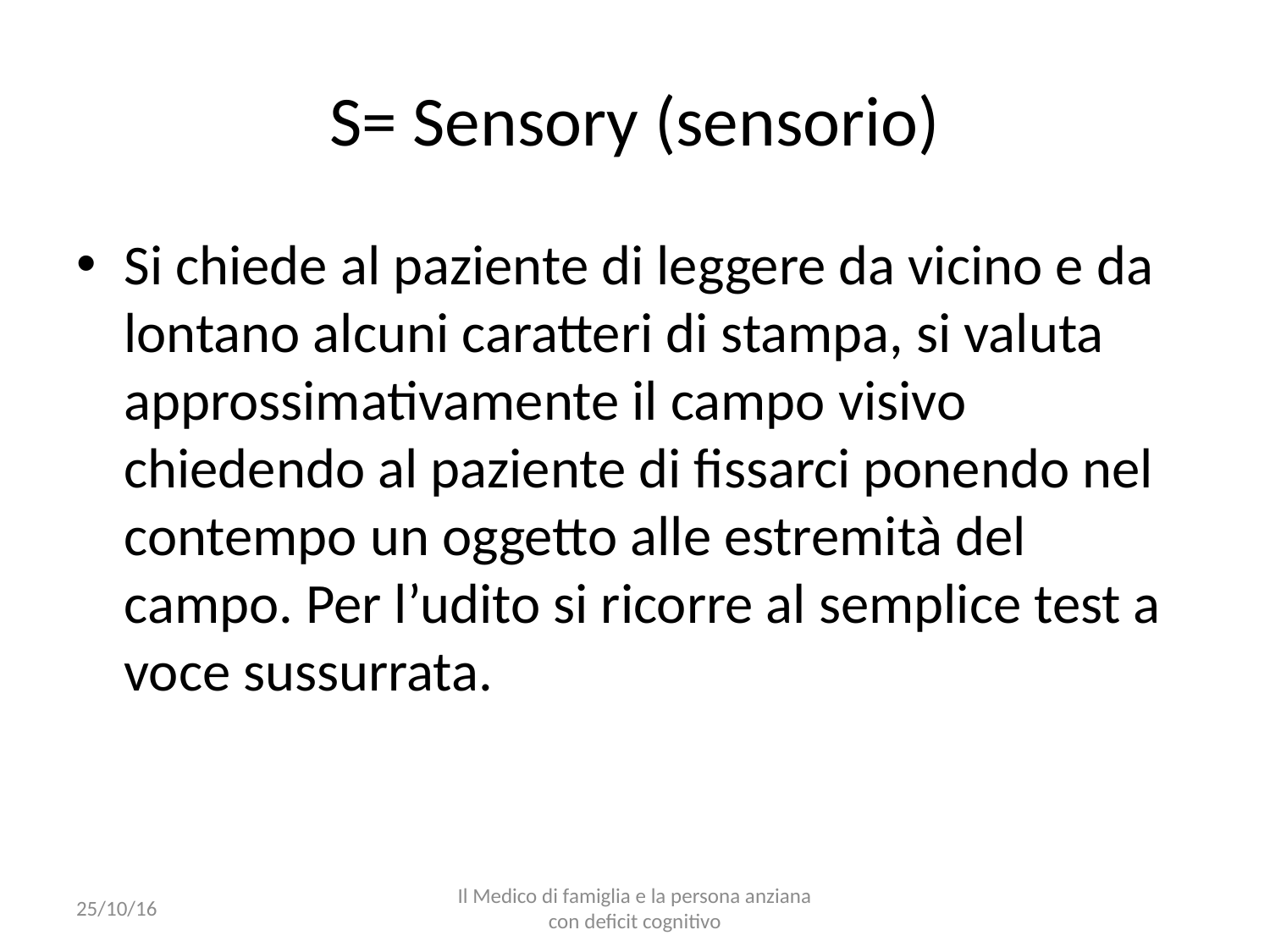

# S= Sensory (sensorio)
Si chiede al paziente di leggere da vicino e da lontano alcuni caratteri di stampa, si valuta approssimativamente il campo visivo chiedendo al paziente di fissarci ponendo nel contempo un oggetto alle estremità del campo. Per l’udito si ricorre al semplice test a voce sussurrata.

25/10/16
Il Medico di famiglia e la persona anziana con deficit cognitivo